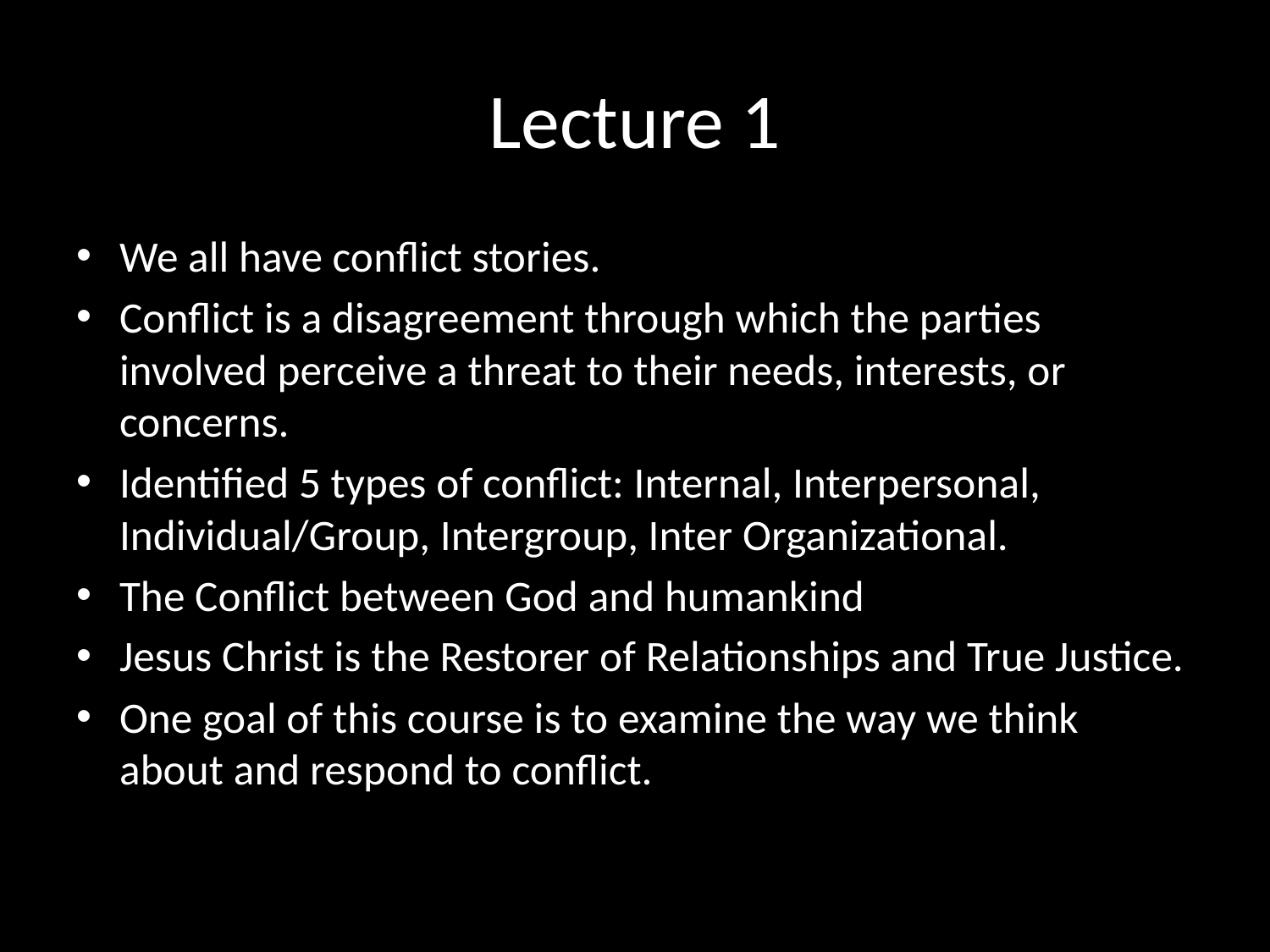

# Lecture 1
We all have conflict stories.
Conflict is a disagreement through which the parties involved perceive a threat to their needs, interests, or concerns.
Identified 5 types of conflict: Internal, Interpersonal, Individual/Group, Intergroup, Inter Organizational.
The Conflict between God and humankind
Jesus Christ is the Restorer of Relationships and True Justice.
One goal of this course is to examine the way we think about and respond to conflict.